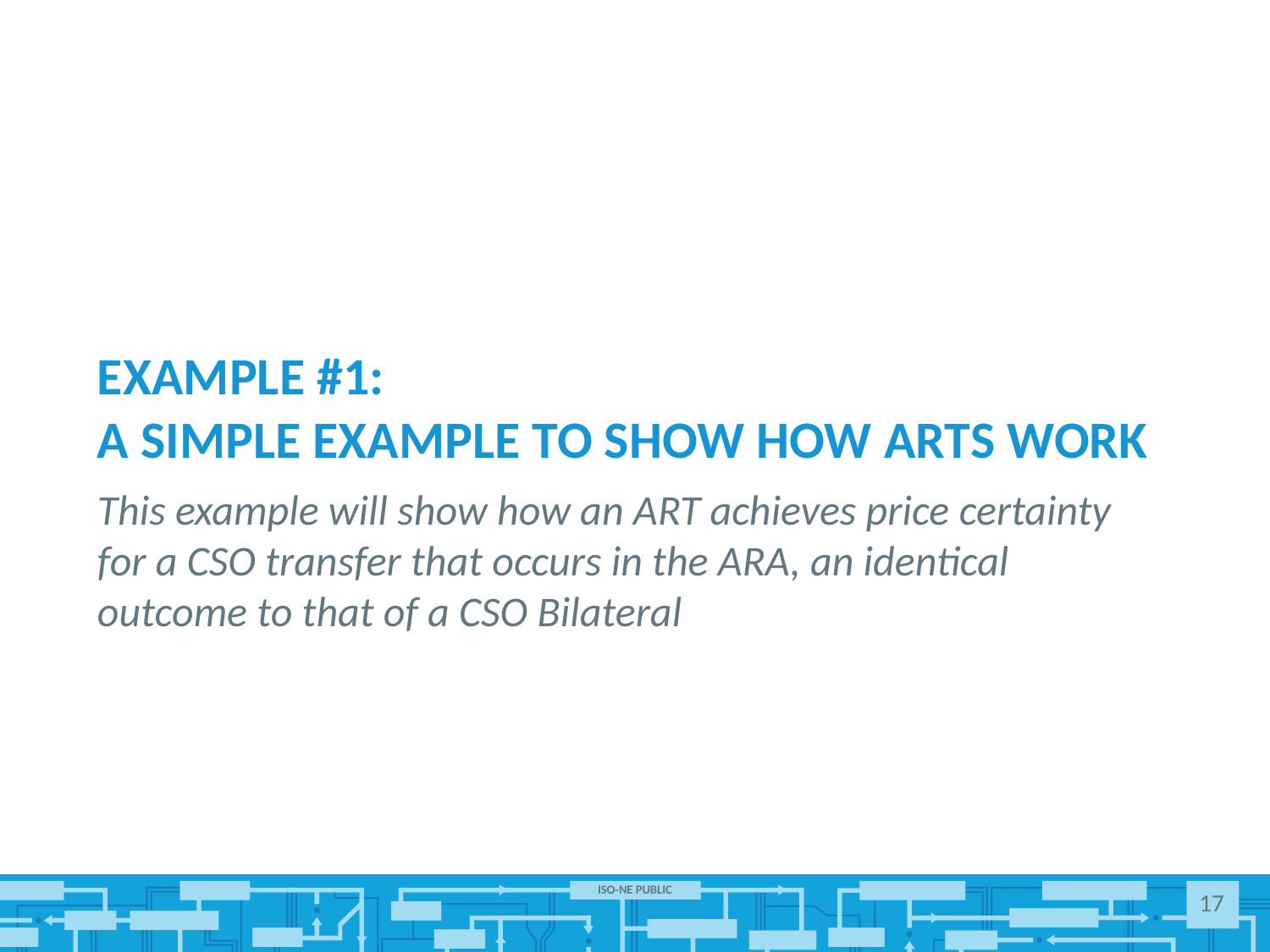

# Example #1: A simple example to show how arts work
This example will show how an ART achieves price certainty for a CSO transfer that occurs in the ARA, an identical outcome to that of a CSO Bilateral
17